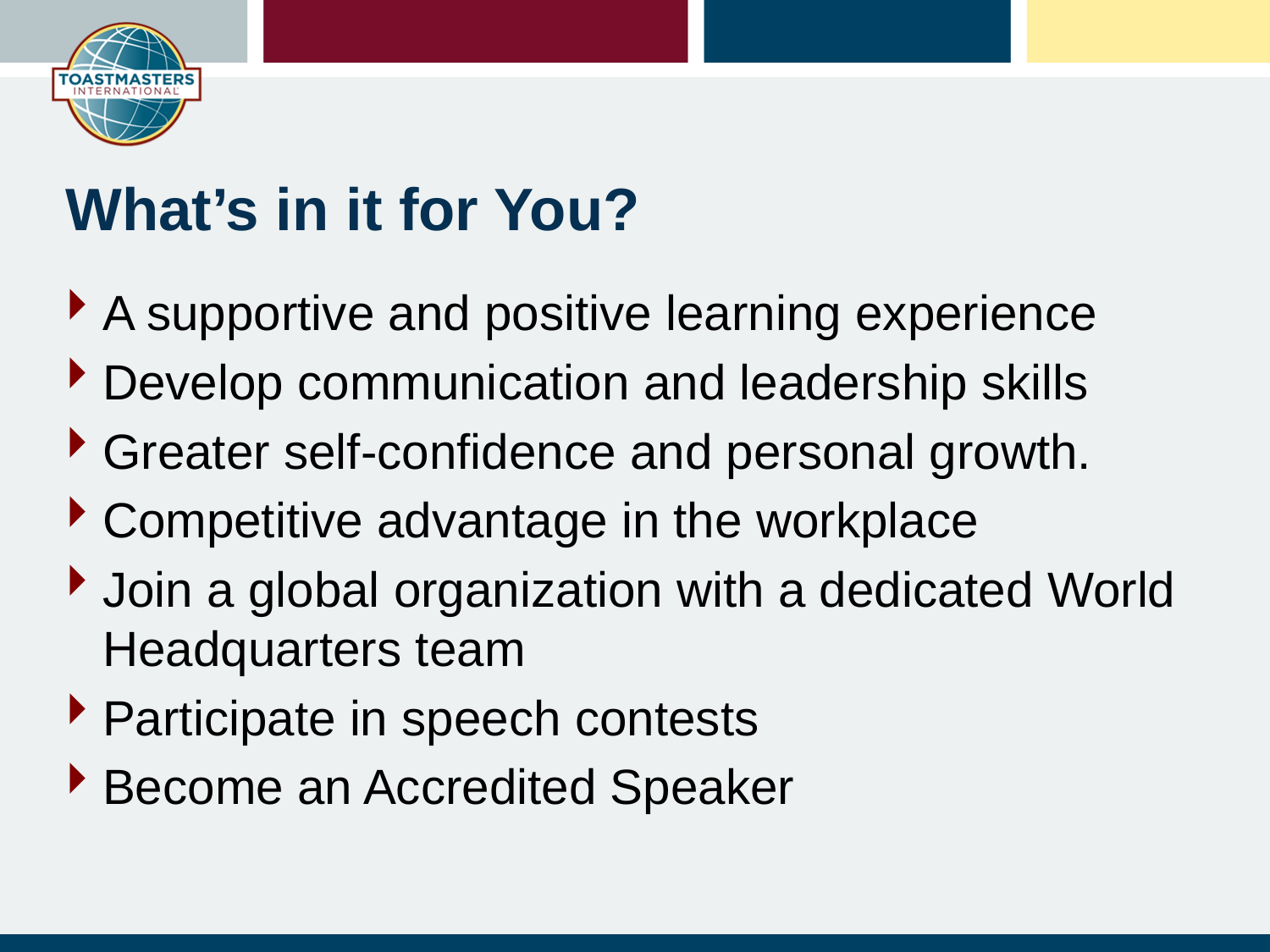

# What’s in it for You?
A supportive and positive learning experience
Develop communication and leadership skills
Greater self-confidence and personal growth.
Competitive advantage in the workplace
Join a global organization with a dedicated World Headquarters team
Participate in speech contests
Become an Accredited Speaker